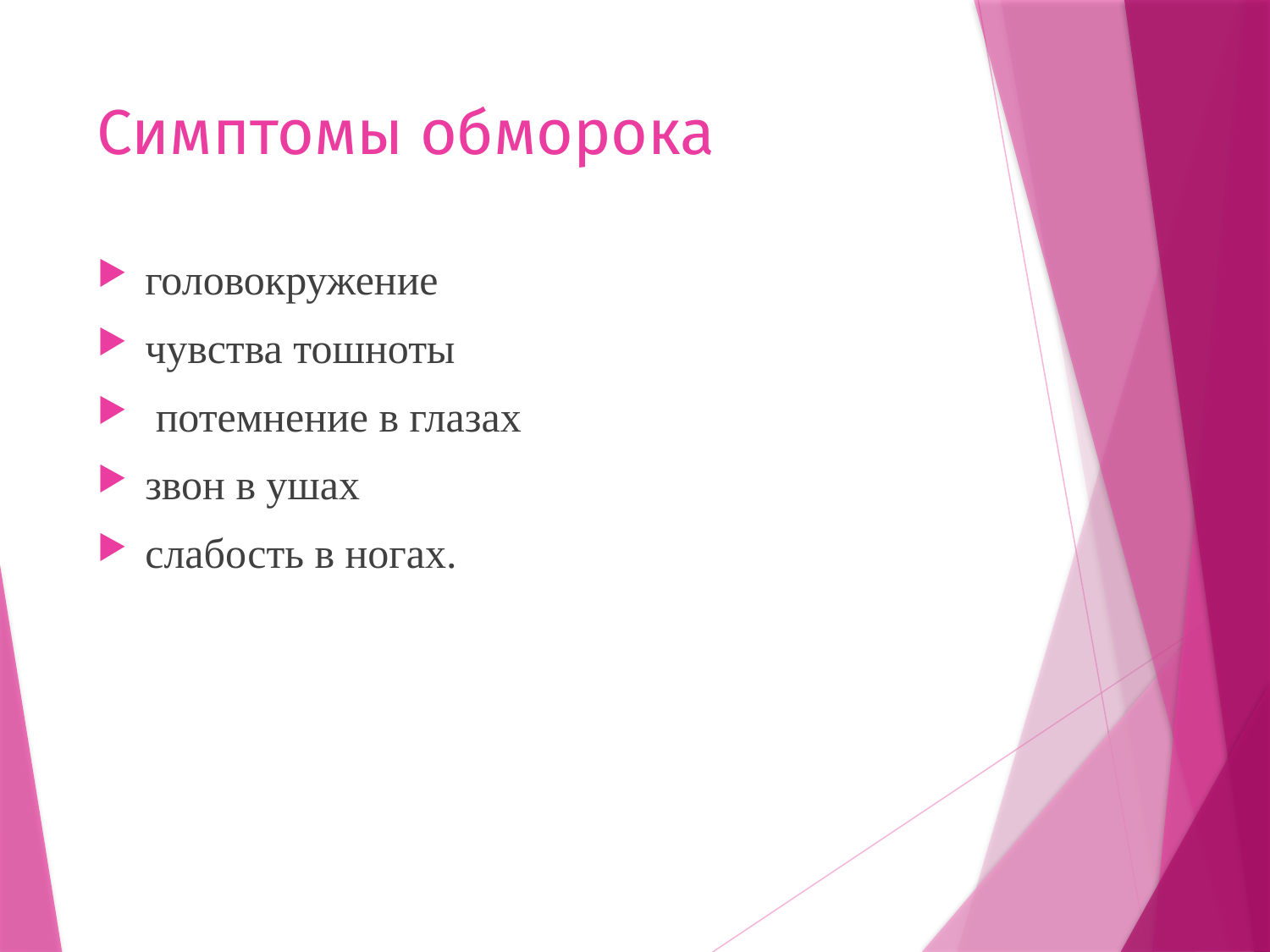

# Симптомы обморока
головокружение
чувства тошноты
 потемнение в глазах
звон в ушах
слабость в ногах.